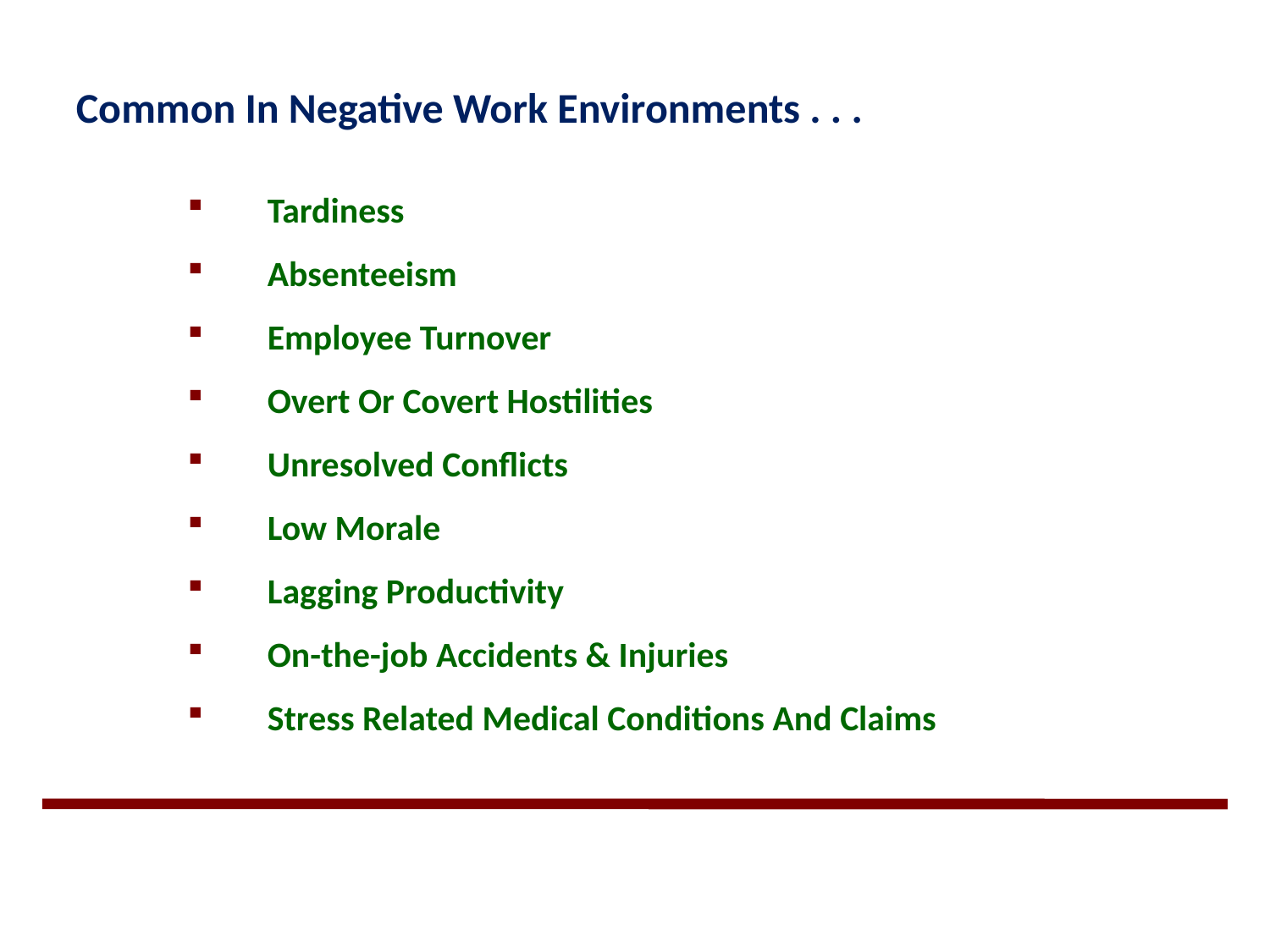

Common In Negative Work Environments . . .

	Tardiness
	Absenteeism
	Employee Turnover
	Overt Or Covert Hostilities
	Unresolved Conflicts
	Low Morale
	Lagging Productivity
	On-the-job Accidents & Injuries
	Stress Related Medical Conditions And Claims